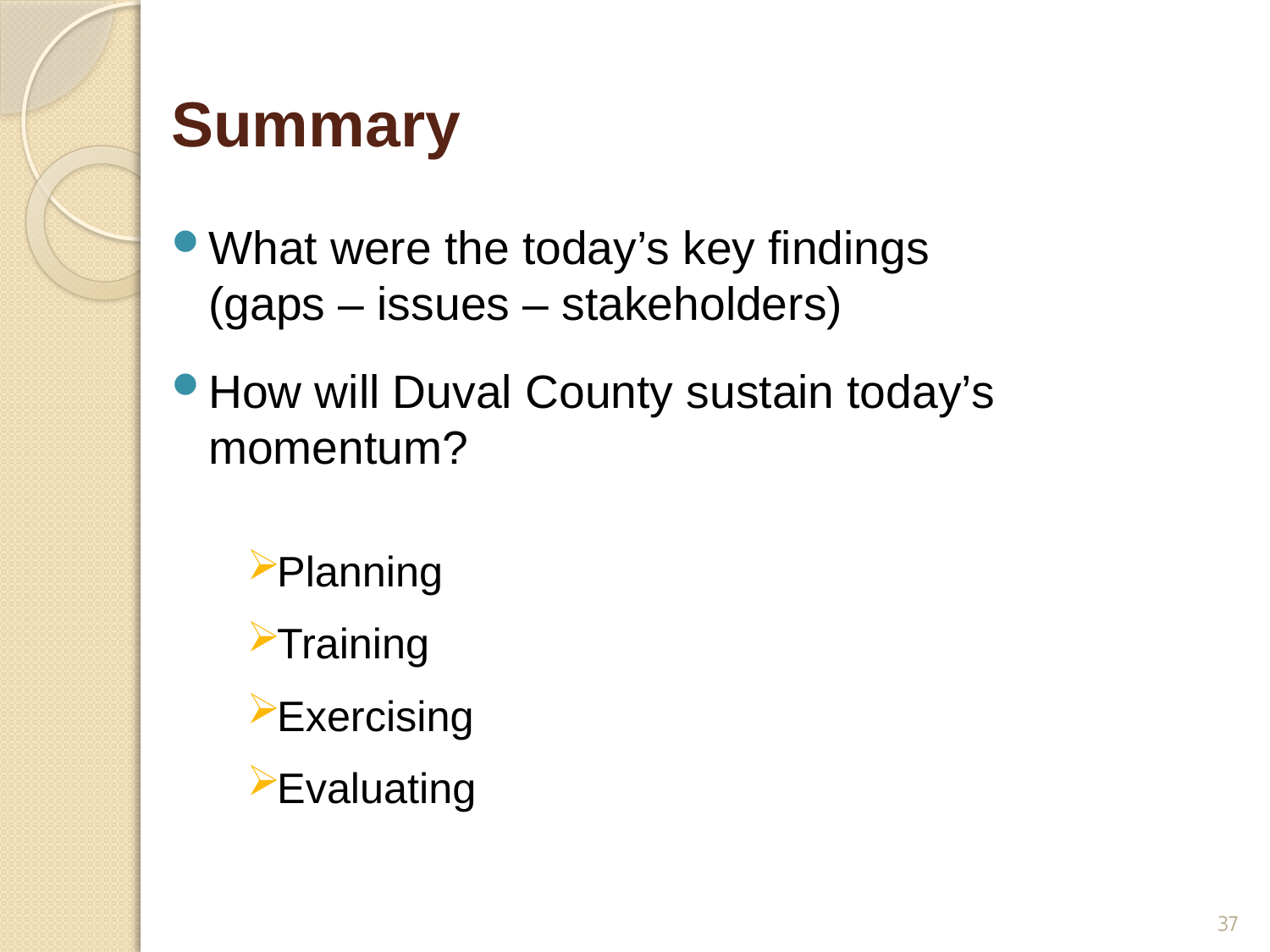

# Summary
What were the today’s key findings
(gaps – issues – stakeholders)
How will Duval County sustain today’s momentum?

Planning
Training
Exercising
Evaluating

37